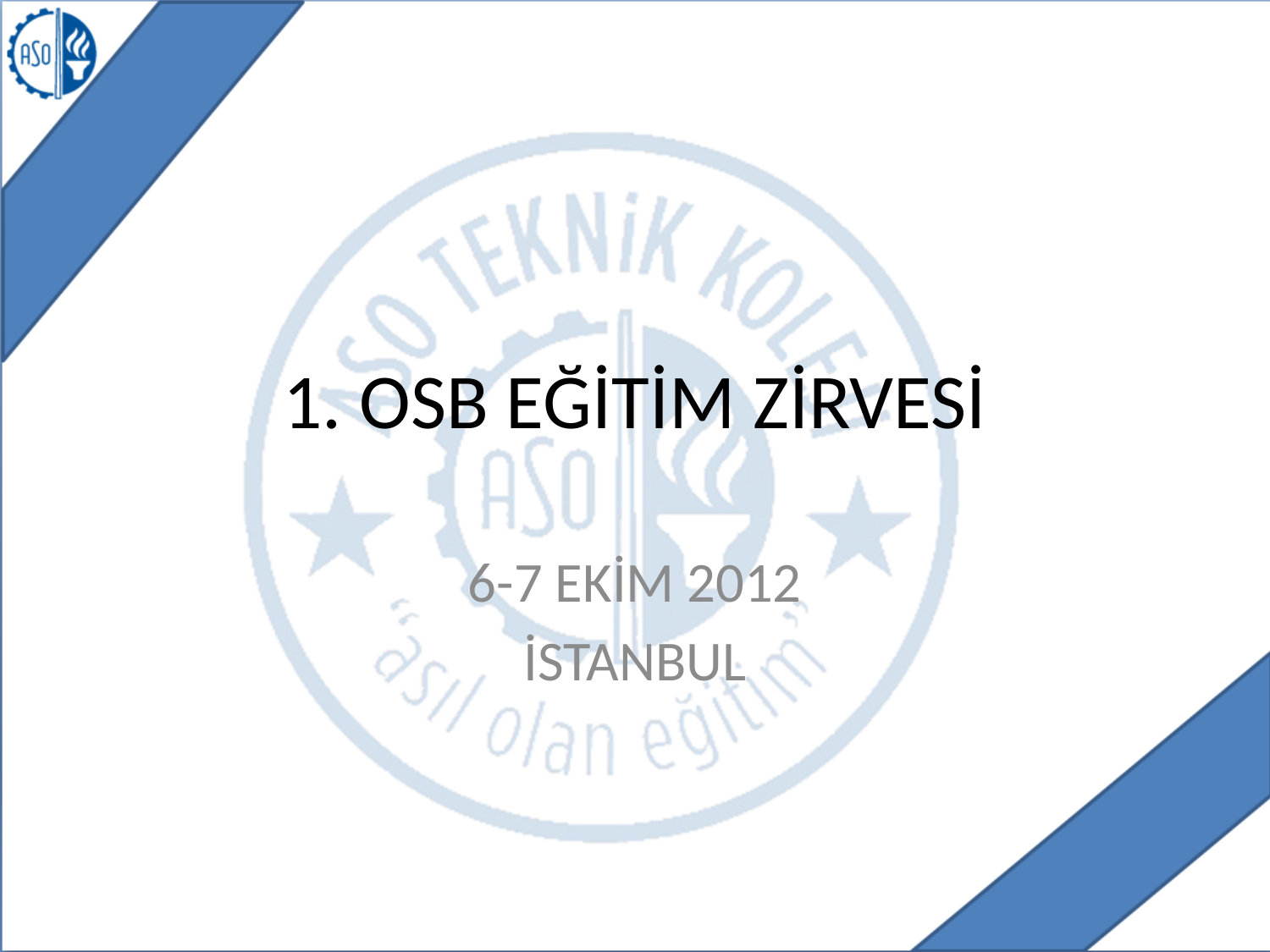

# 1. OSB EĞİTİM ZİRVESİ
6-7 EKİM 2012
İSTANBUL